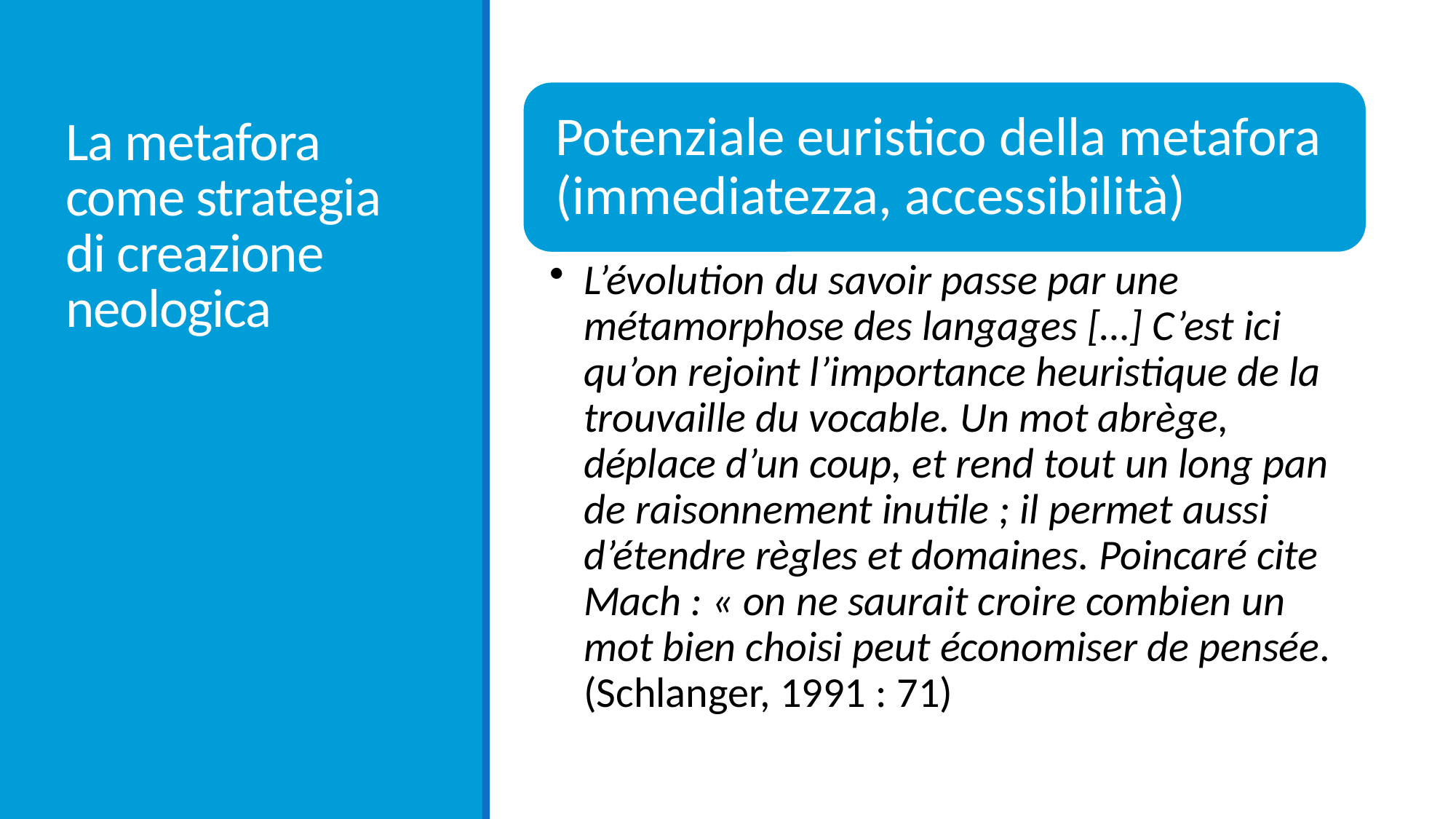

Potenziale euristico della metafora (immediatezza, accessibilità)
L’évolution du savoir passe par une métamorphose des langages […] C’est ici qu’on rejoint l’importance heuristique de la trouvaille du vocable. Un mot abrège, déplace d’un coup, et rend tout un long pan de raisonnement inutile ; il permet aussi d’étendre règles et domaines. Poincaré cite Mach : « on ne saurait croire combien un mot bien choisi peut économiser de pensée. (Schlanger, 1991 : 71)
# La metafora come strategia di creazione neologica